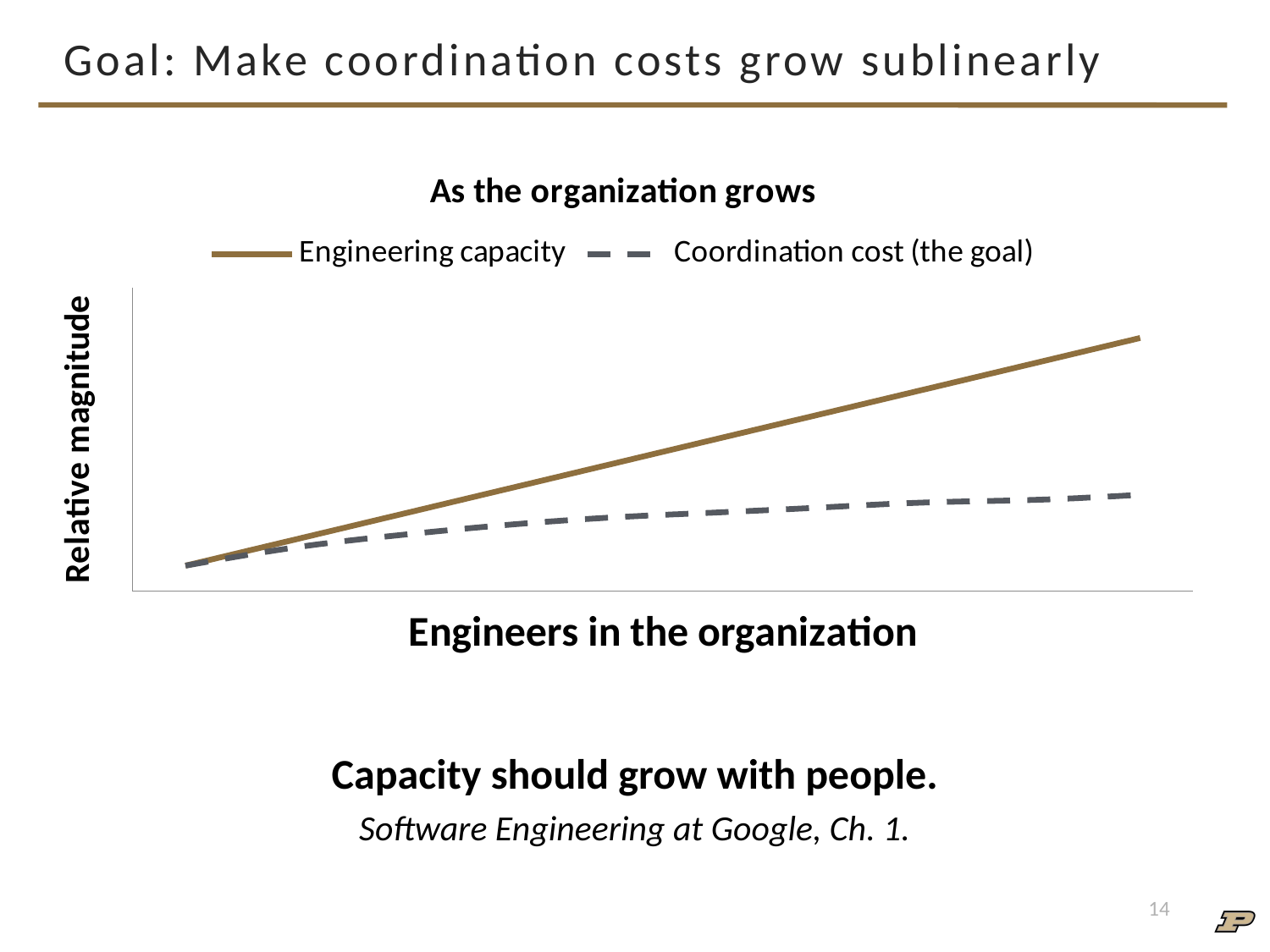

# Goal: Make coordination costs grow sublinearly

### Chart: As the organization grows

| Category |  |  |
|---|---|---|
| 1 | 1.0 | 1.0 |
| 2 | 2.0 | 1.7 |
| 3 | 3.0 | 2.2 |
| 4 | 4.0 | 2.6 |
| 5 | 5.0 | 2.9 |
| 6 | 6.0 | 3.1 |
| 7 | 7.0 | 3.3 |
| 8 | 8.0 | 3.5 |
| 9 | 9.0 | 3.6 |
| 10 | 10.0 | 3.8 |
Capacity should grow with people.
Software Engineering at Google, Ch. 1.
14